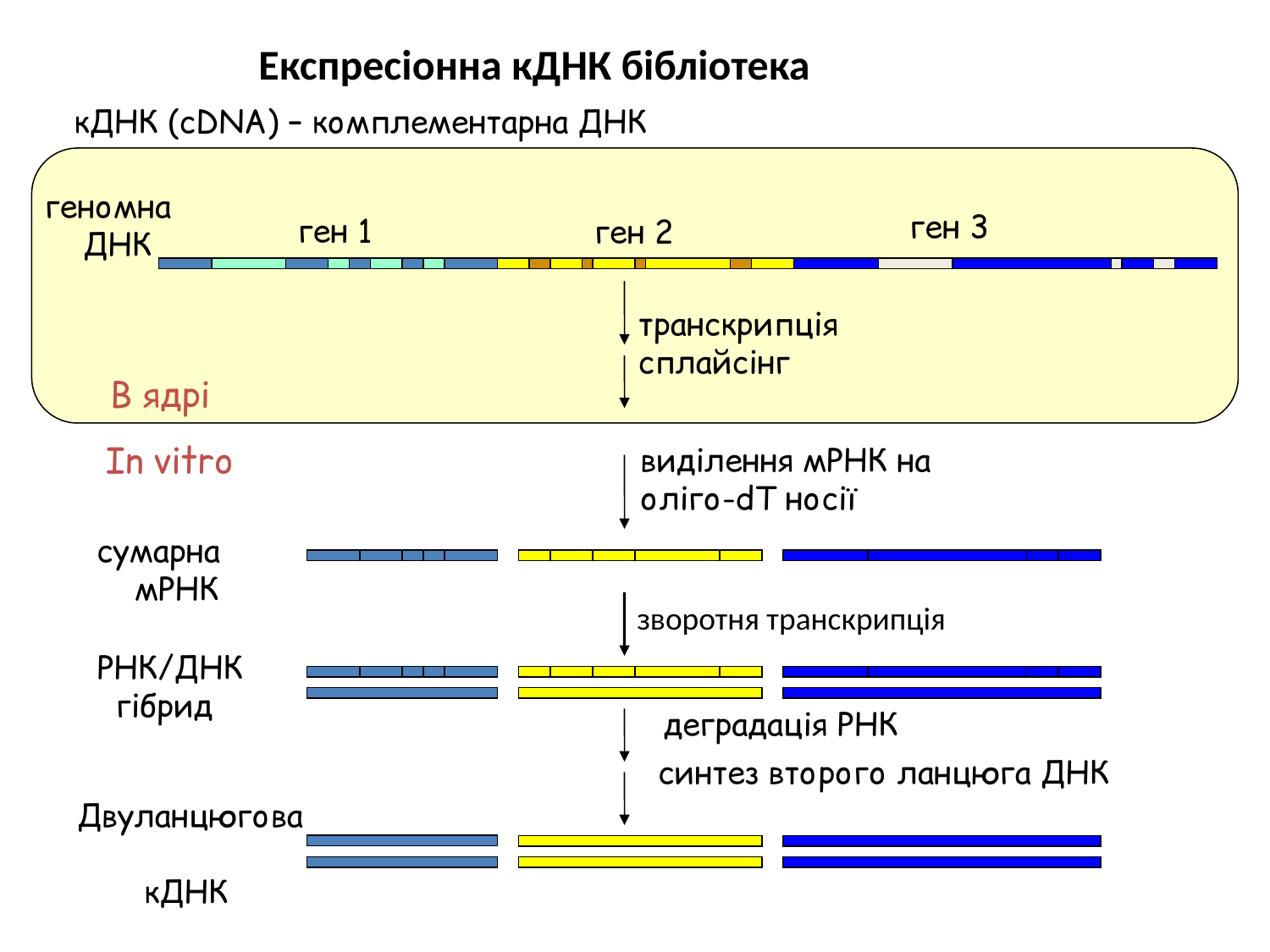

Експресіонна кДНК бібліотека
кДНК (cDNA) – комплементарна ДНК

геномна
    ДНК
ген 3
ген 1
ген 2

транскрипція
сплайсінг

В ядрі
In vitro
виділення мРНК на
оліго-dT носії

сумарна
    мРНК

зворотня транскрипція
РНК/ДНК
  гібрид

деградація РНК

синтез второго ланцюга ДНК

Двуланцюгова

       кДНК